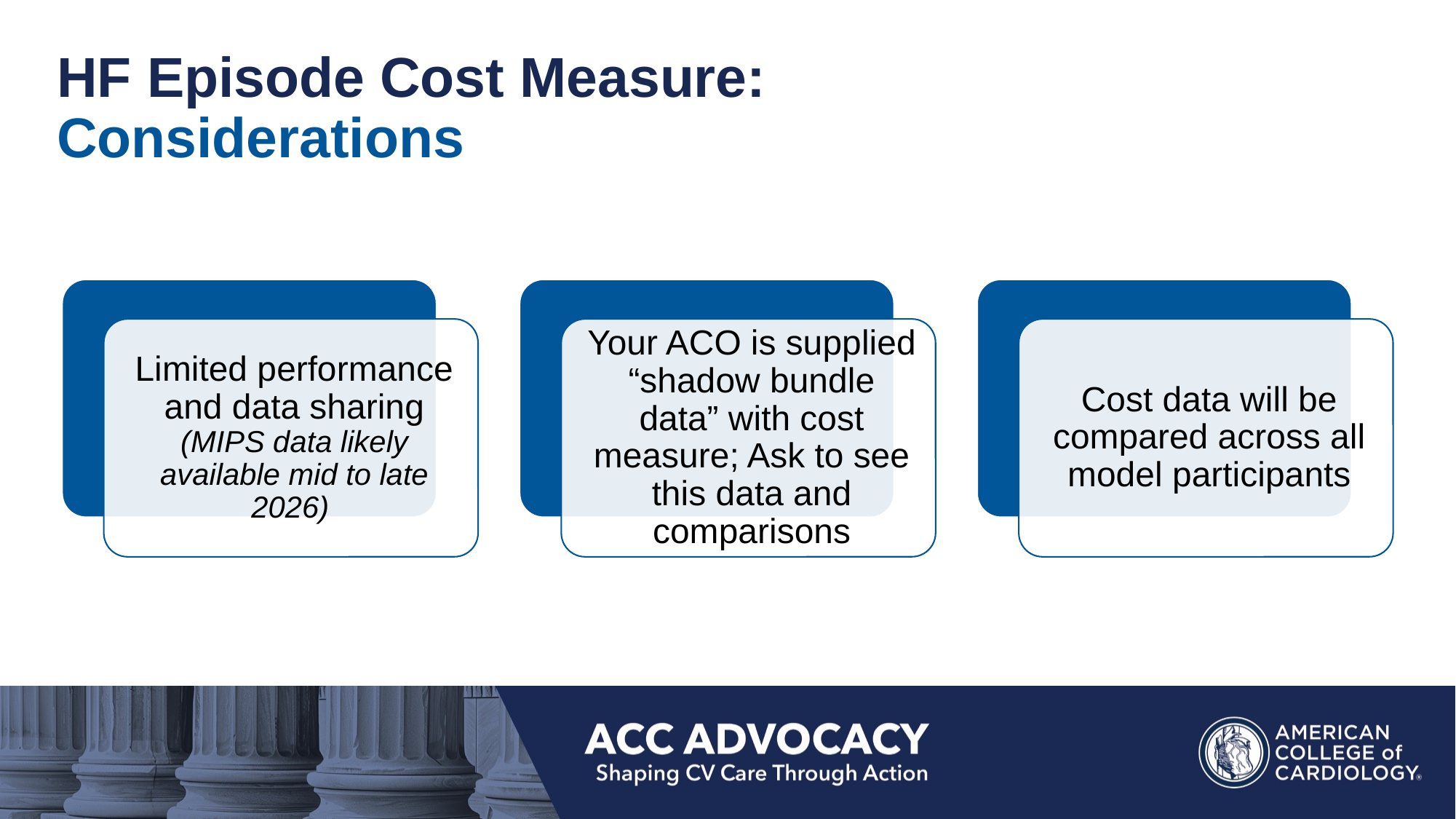

# HF Episode Cost Measure: Considerations
Limited performance and data sharing (MIPS data likely available mid to late 2026)
Your ACO is supplied “shadow bundle data” with cost measure; Ask to see this data and comparisons
Cost data will be compared across all model participants